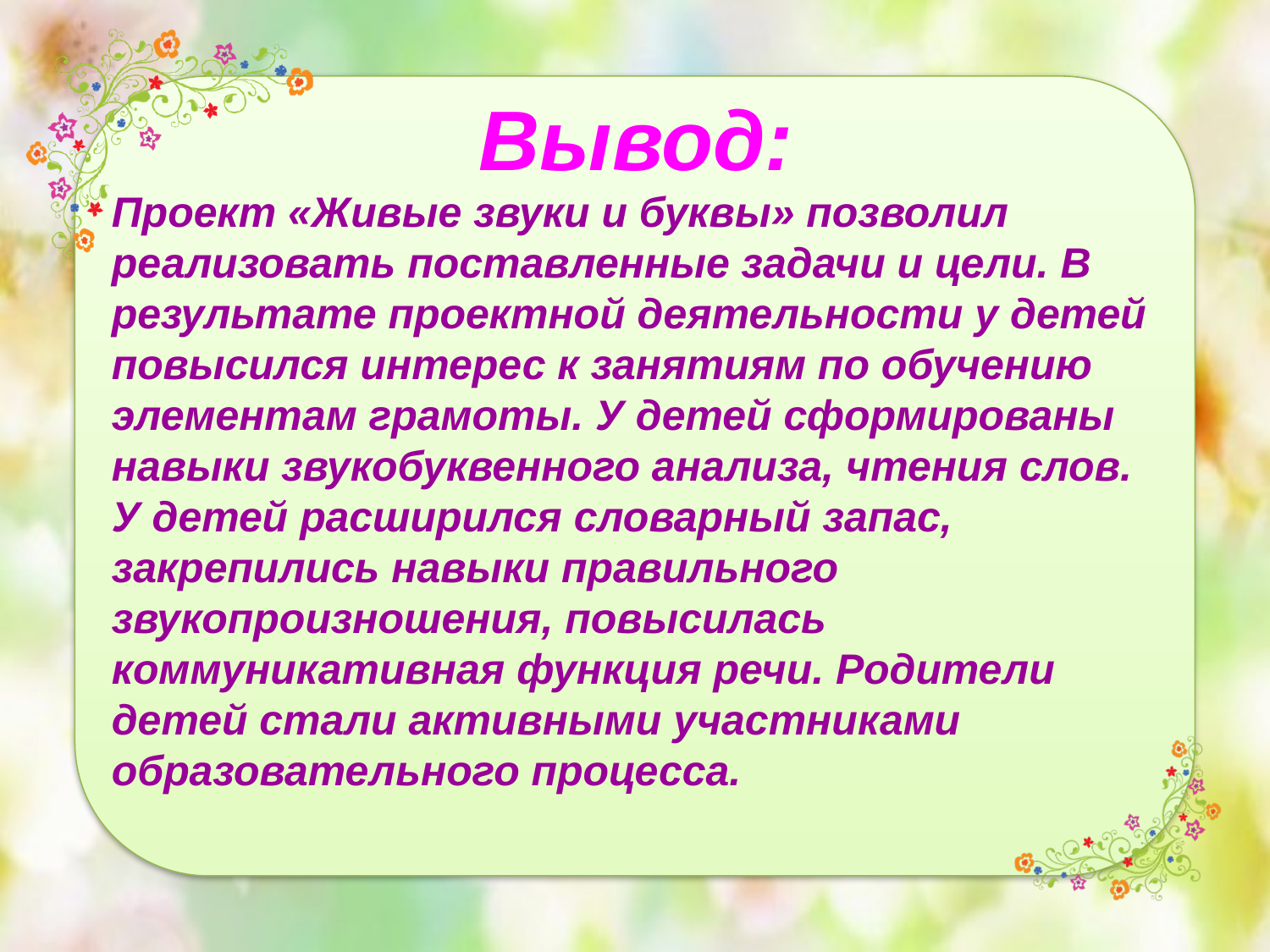

# Вывод:
Проект «Живые звуки и буквы» позволил реализовать поставленные задачи и цели. В результате проектной деятельности у детей повысился интерес к занятиям по обучению элементам грамоты. У детей сформированы навыки звукобуквенного анализа, чтения слов. У детей расширился словарный запас, закрепились навыки правильного звукопроизношения, повысилась коммуникативная функция речи. Родители детей стали активными участниками образовательного процесса.